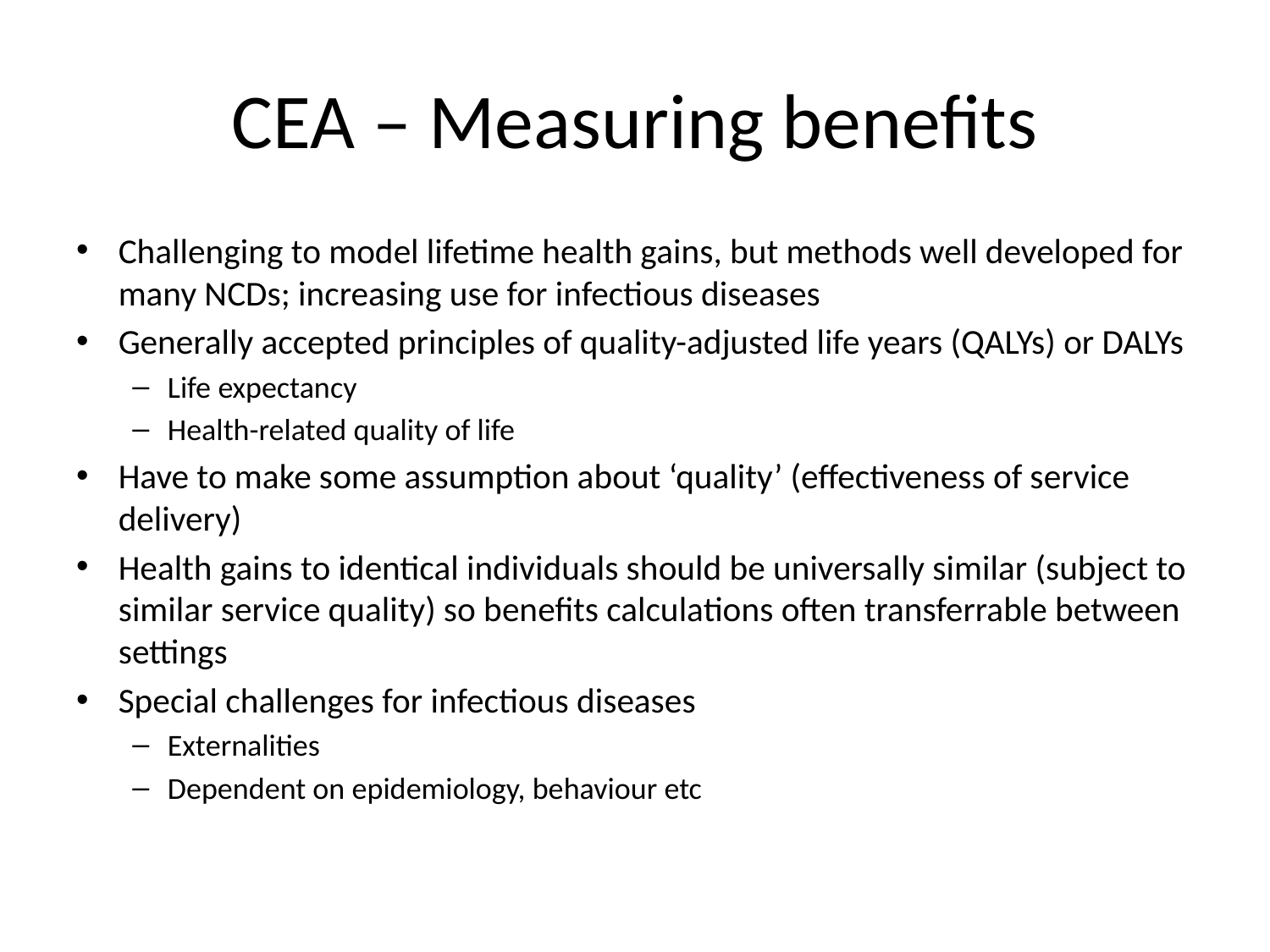

# CEA – Measuring benefits
Challenging to model lifetime health gains, but methods well developed for many NCDs; increasing use for infectious diseases
Generally accepted principles of quality-adjusted life years (QALYs) or DALYs
Life expectancy
Health-related quality of life
Have to make some assumption about ‘quality’ (effectiveness of service delivery)
Health gains to identical individuals should be universally similar (subject to similar service quality) so benefits calculations often transferrable between settings
Special challenges for infectious diseases
Externalities
Dependent on epidemiology, behaviour etc